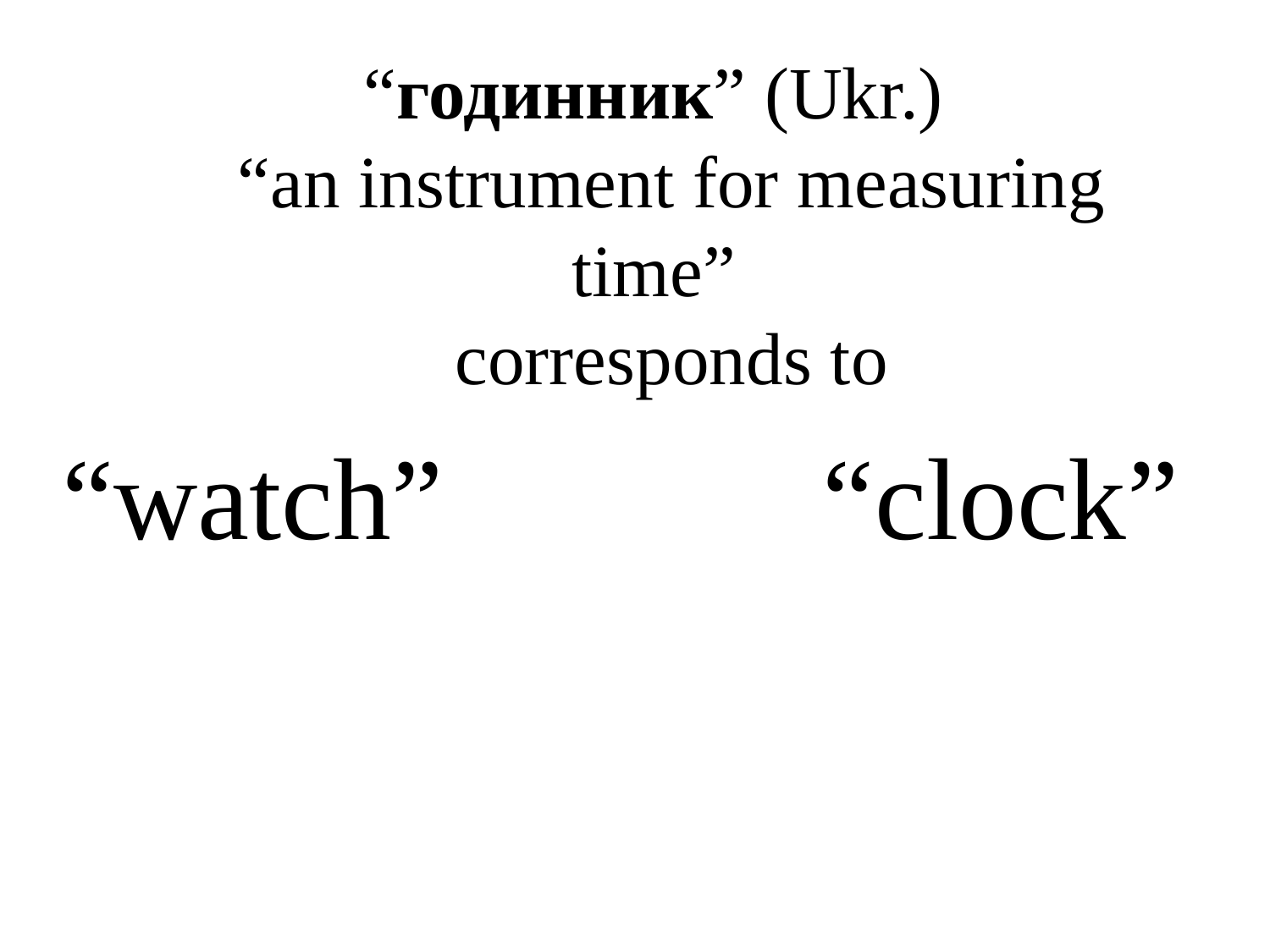

# “годинник” (Ukr.) “an instrument for measuring time” corresponds to
“watch”             “clock”